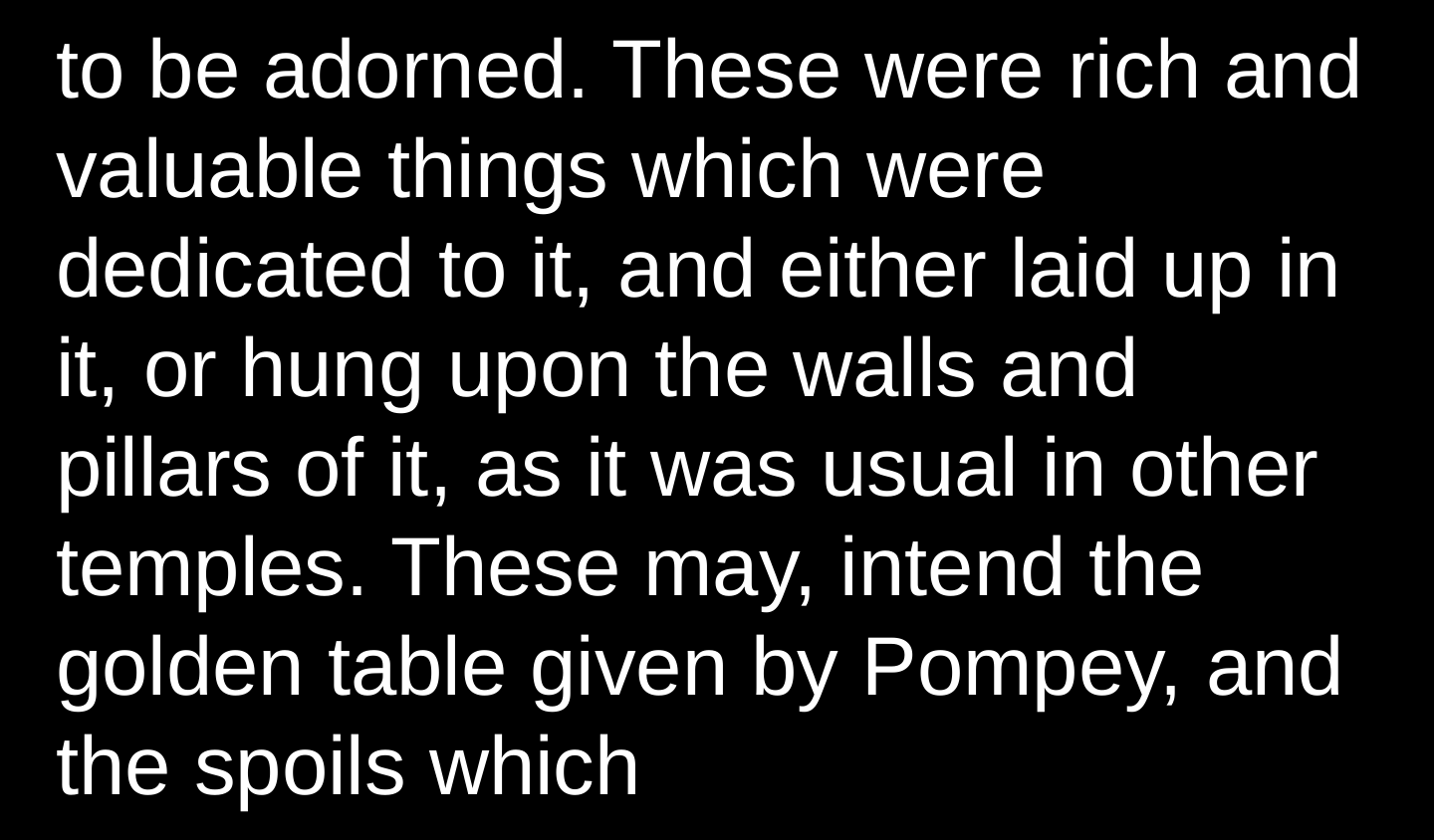

to be adorned. These were rich and valuable things which were dedicated to it, and either laid up in it, or hung upon the walls and pillars of it, as it was usual in other temples. These may, intend the golden table given by Pompey, and the spoils which